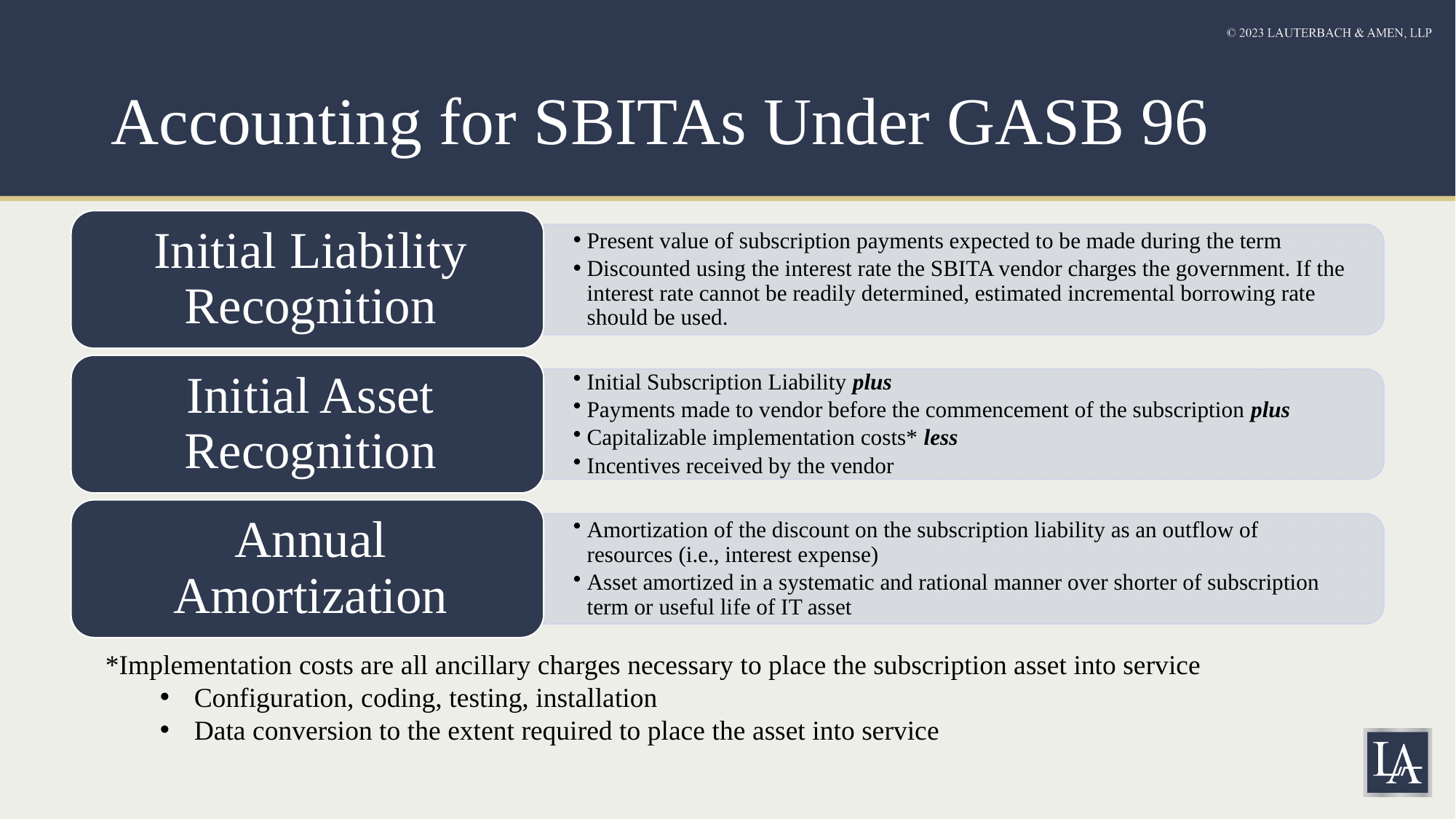

# Accounting for SBITAs Under GASB 96
Present value of subscription payments expected to be made during the term
Discounted using the interest rate the SBITA vendor charges the government. If the interest rate cannot be readily determined, estimated incremental borrowing rate should be used.
Initial Liability Recognition
Initial Subscription Liability plus
Payments made to vendor before the commencement of the subscription plus
Capitalizable implementation costs* less
Incentives received by the vendor
Initial Asset Recognition
Amortization of the discount on the subscription liability as an outflow of resources (i.e., interest expense)
Asset amortized in a systematic and rational manner over shorter of subscription term or useful life of IT asset
Annual Amortization
*Implementation costs are all ancillary charges necessary to place the subscription asset into service
Configuration, coding, testing, installation
Data conversion to the extent required to place the asset into service
16